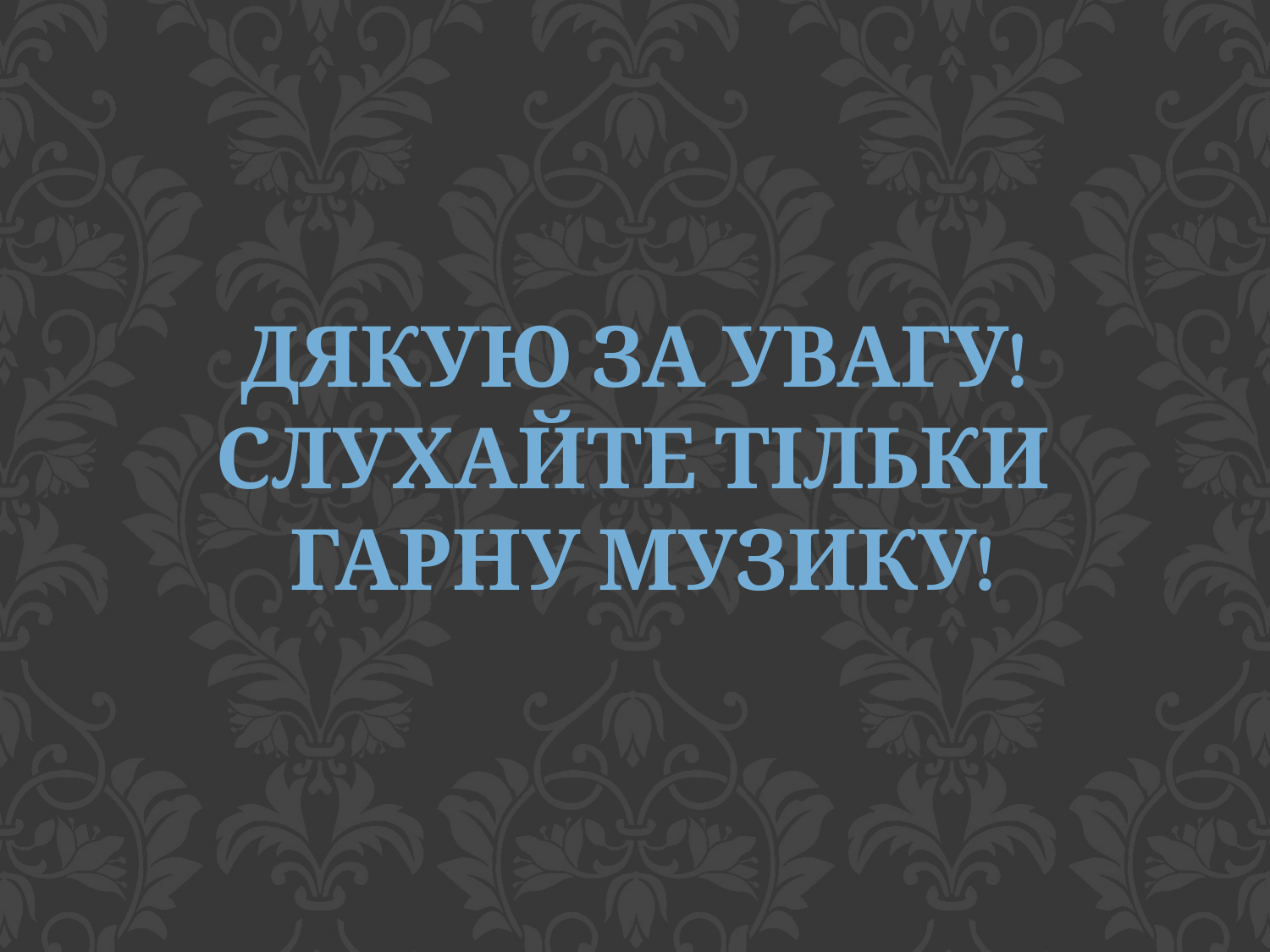

Дякую за увагу!
Слухайте тільки
 гарну музику!